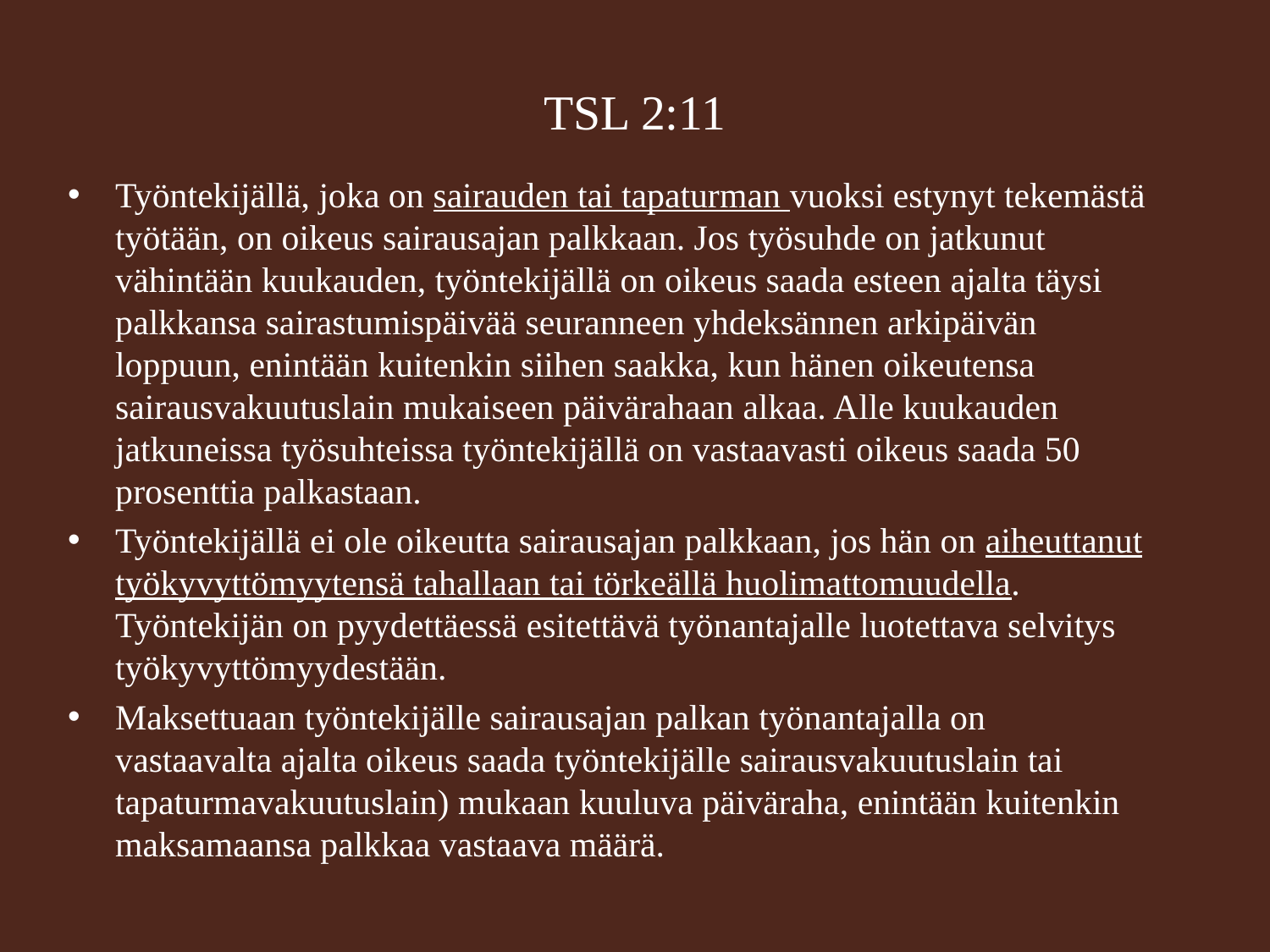

# TSL 2:11
Työntekijällä, joka on sairauden tai tapaturman vuoksi estynyt tekemästä työtään, on oikeus sairausajan palkkaan. Jos työsuhde on jatkunut vähintään kuukauden, työntekijällä on oikeus saada esteen ajalta täysi palkkansa sairastumispäivää seuranneen yhdeksännen arkipäivän loppuun, enintään kuitenkin siihen saakka, kun hänen oikeutensa sairausvakuutuslain mukaiseen päivärahaan alkaa. Alle kuukauden jatkuneissa työsuhteissa työntekijällä on vastaavasti oikeus saada 50 prosenttia palkastaan.
Työntekijällä ei ole oikeutta sairausajan palkkaan, jos hän on aiheuttanut työkyvyttömyytensä tahallaan tai törkeällä huolimattomuudella. Työntekijän on pyydettäessä esitettävä työnantajalle luotettava selvitys työkyvyttömyydestään.
Maksettuaan työntekijälle sairausajan palkan työnantajalla on vastaavalta ajalta oikeus saada työntekijälle sairausvakuutuslain tai tapaturmavakuutuslain) mukaan kuuluva päiväraha, enintään kuitenkin maksamaansa palkkaa vastaava määrä.